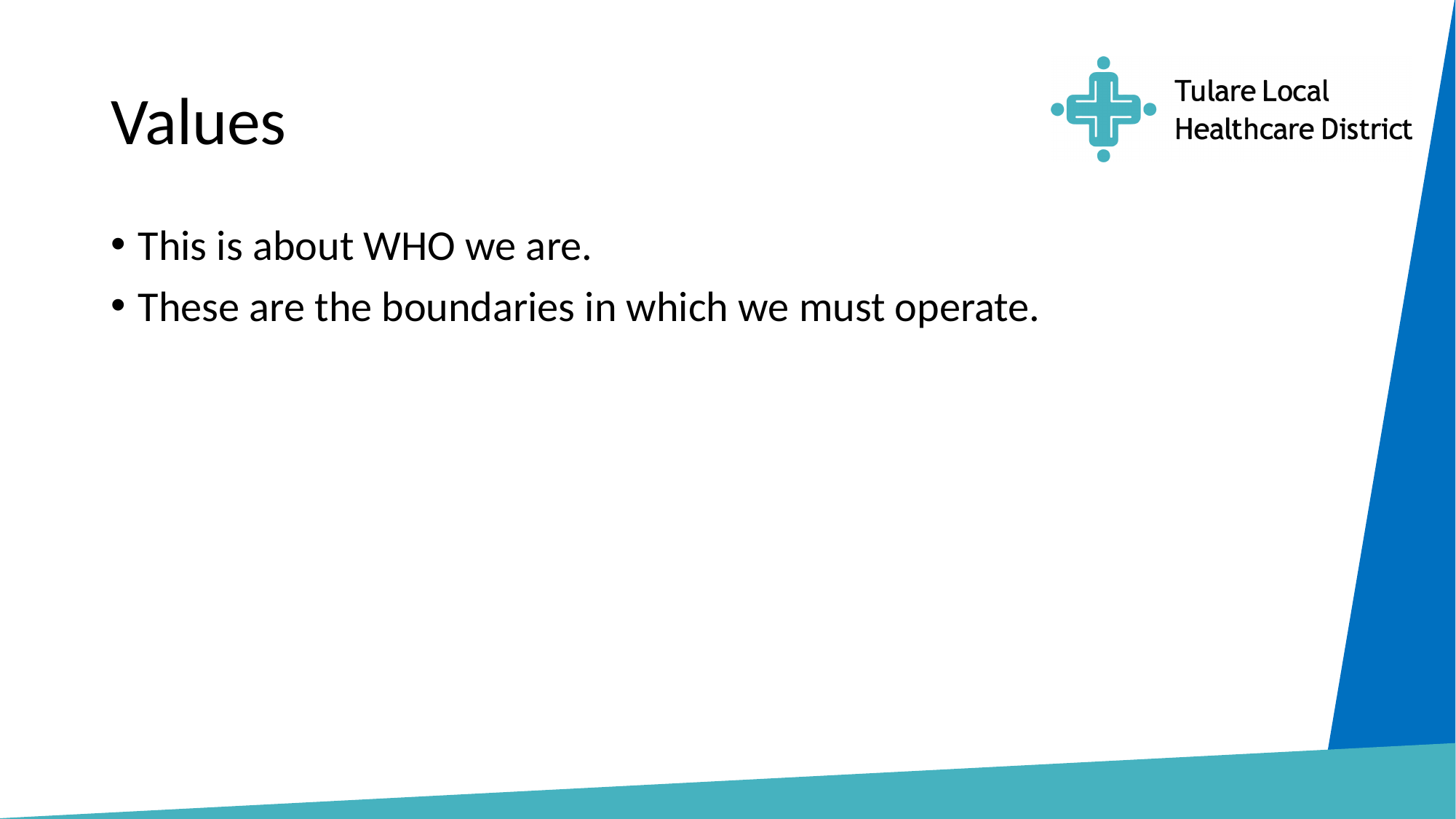

# Values
This is about WHO we are.
These are the boundaries in which we must operate.